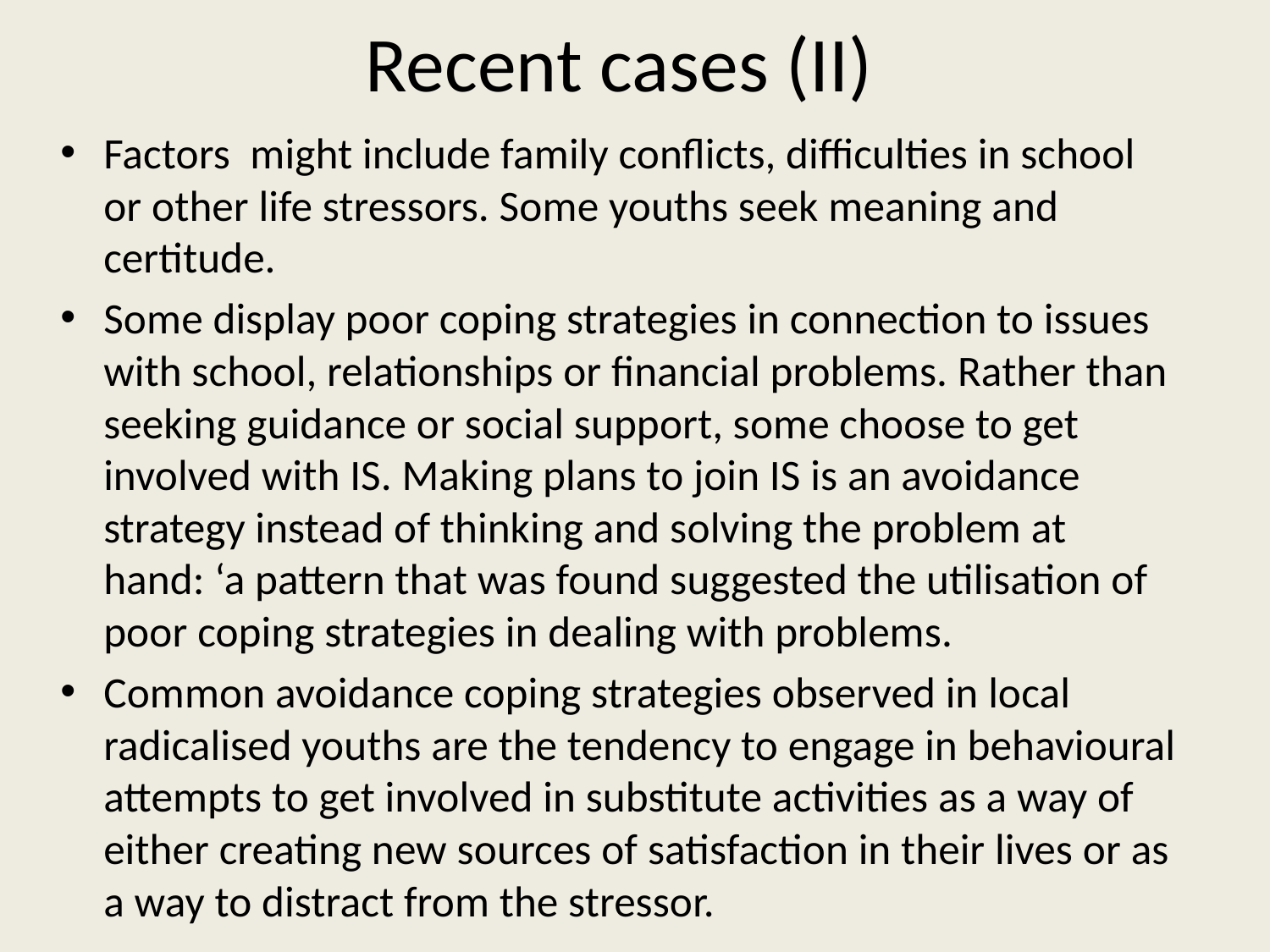

# Recent cases (II)
Factors  might include family conflicts, difficulties in school or other life stressors. Some youths seek meaning and certitude.
Some display poor coping strategies in connection to issues with school, relationships or financial problems. Rather than seeking guidance or social support, some choose to get involved with IS. Making plans to join IS is an avoidance strategy instead of thinking and solving the problem at hand: ‘a pattern that was found suggested the utilisation of poor coping strategies in dealing with problems.
Common avoidance coping strategies observed in local radicalised youths are the tendency to engage in behavioural attempts to get involved in substitute activities as a way of either creating new sources of satisfaction in their lives or as a way to distract from the stressor.